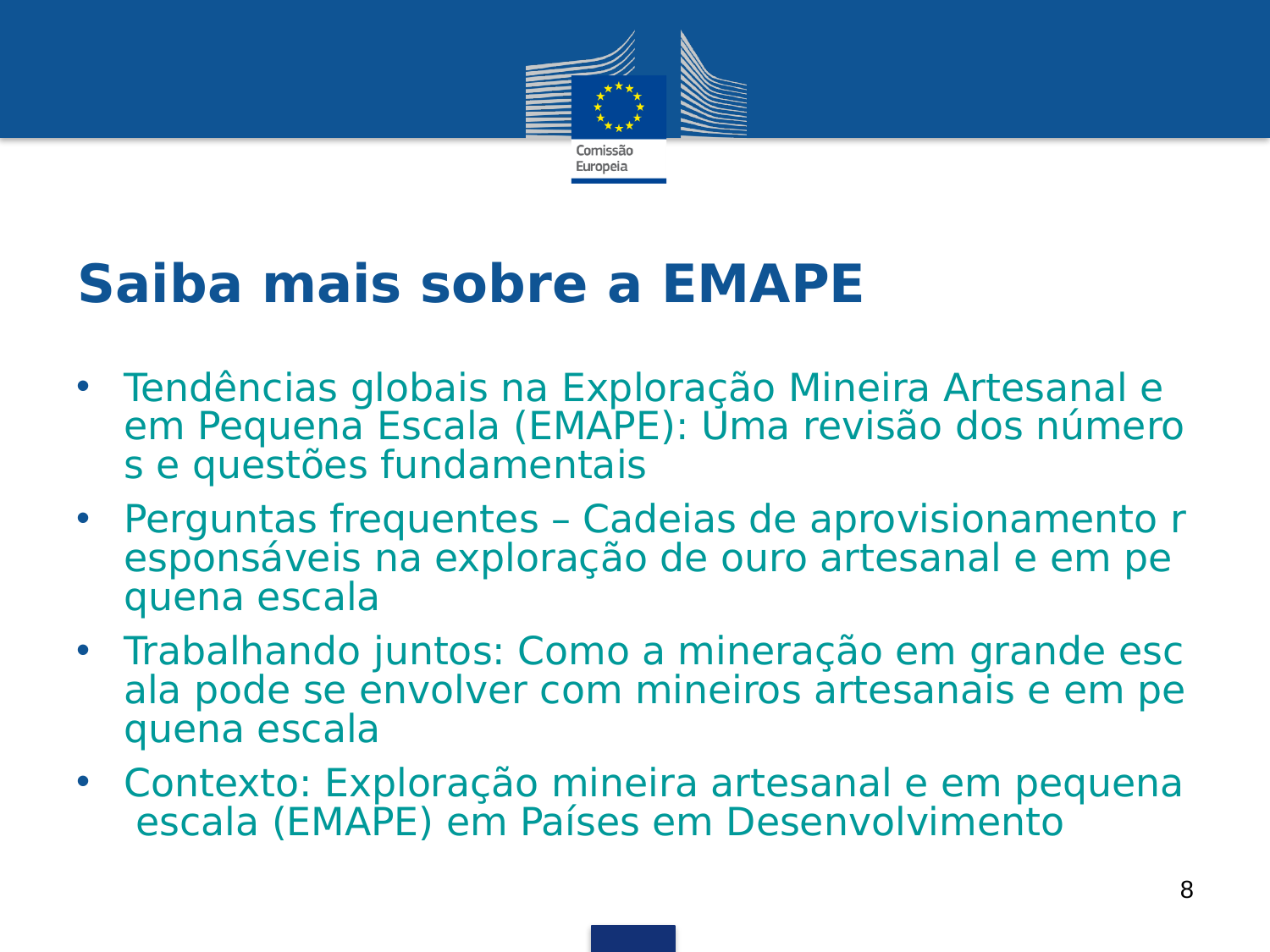

# Saiba mais sobre a EMAPE
Tendências globais na Exploração Mineira Artesanal e em Pequena Escala (EMAPE): Uma revisão dos números e questões fundamentais
Perguntas frequentes – Cadeias de aprovisionamento responsáveis na exploração de ouro artesanal e em pequena escala
Trabalhando juntos: Como a mineração em grande escala pode se envolver com mineiros artesanais e em pequena escala
Contexto: Exploração mineira artesanal e em pequena escala (EMAPE) em Países em Desenvolvimento

8